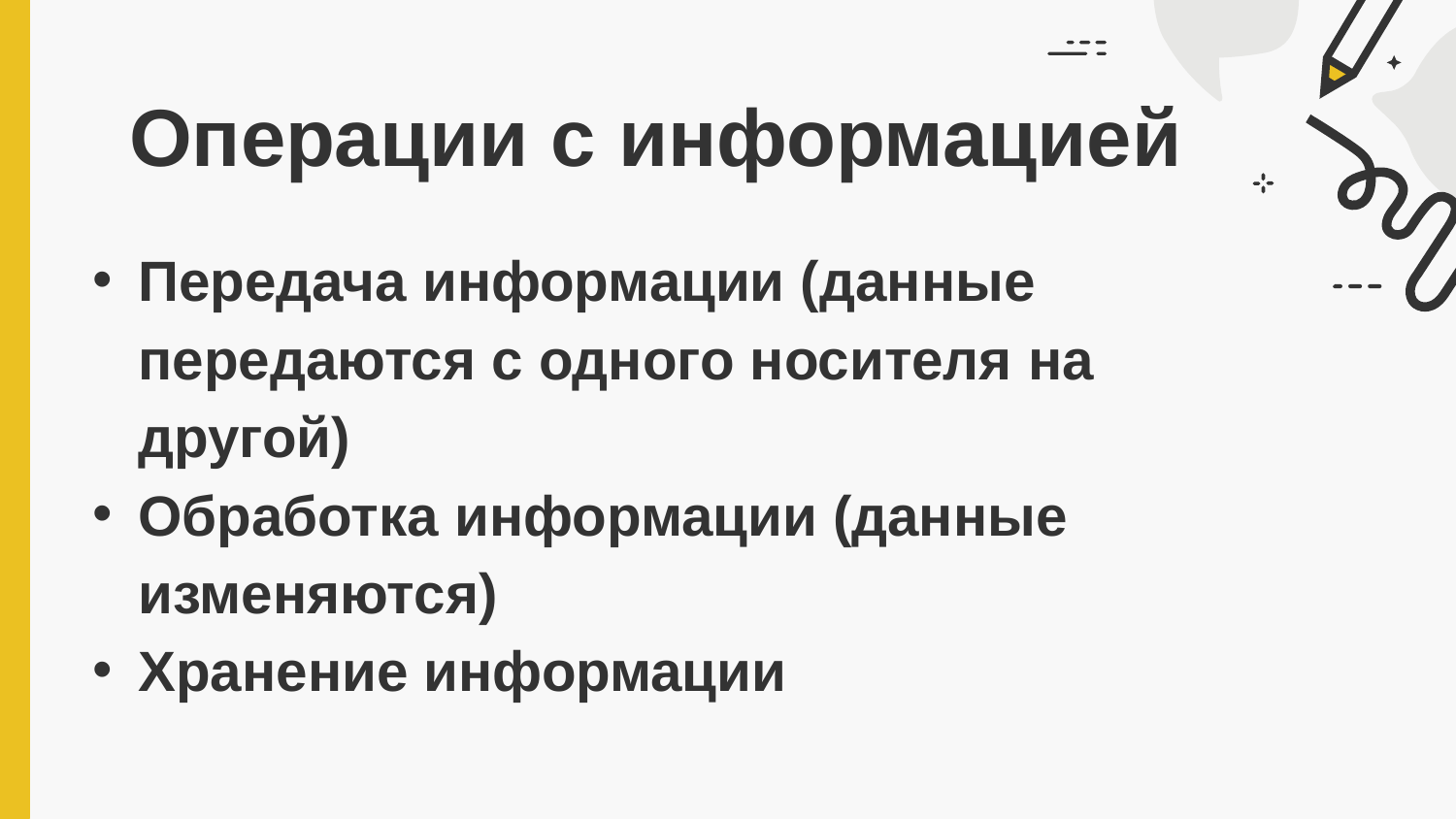

# Операции с информацией
Передача информации (данные передаются с одного носителя на другой)
Обработка информации (данные изменяются)
Хранение информации